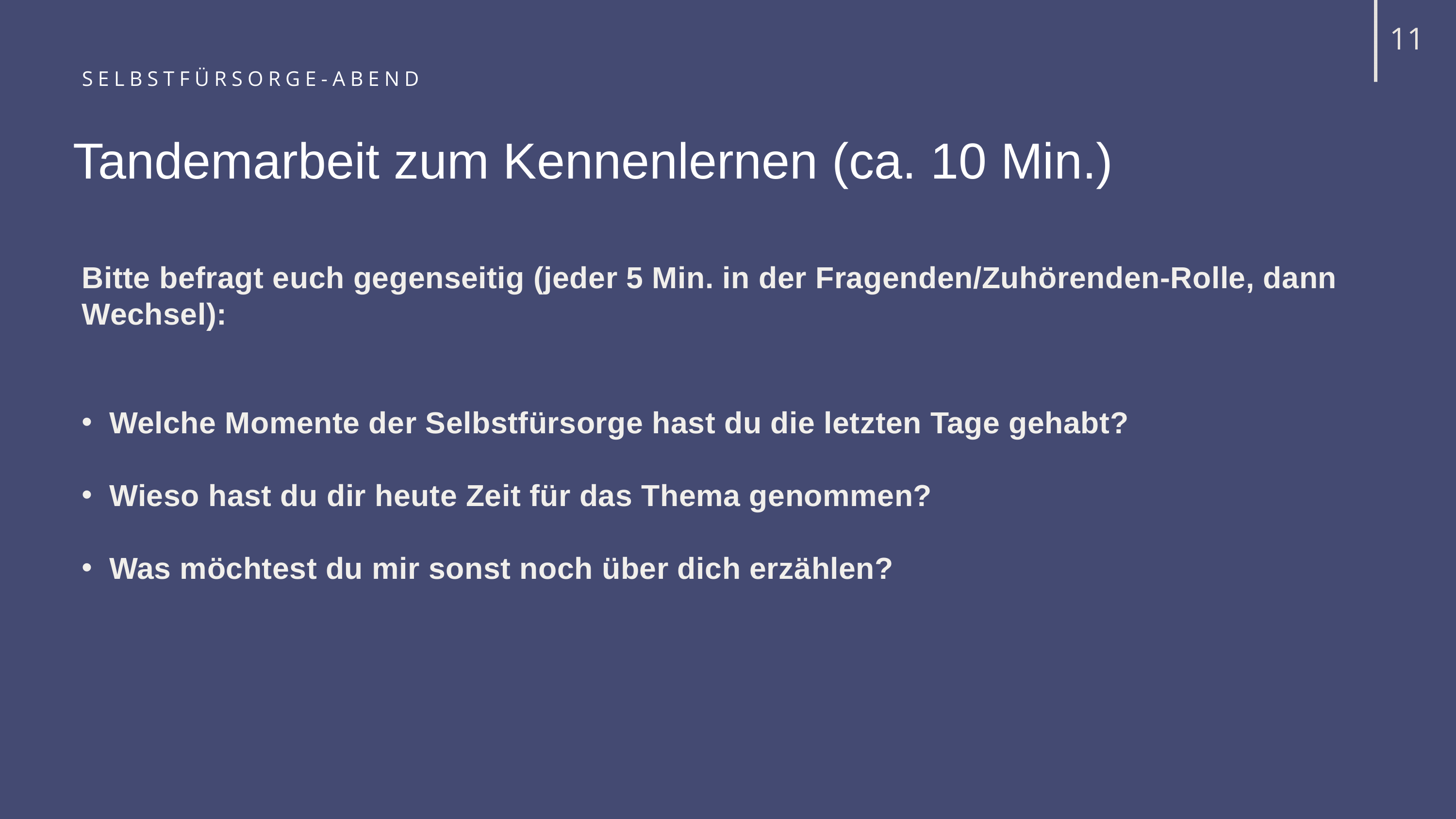

11
SELBSTFÜRSORGE-ABEND
Tandemarbeit zum Kennenlernen (ca. 10 Min.)
Bitte befragt euch gegenseitig (jeder 5 Min. in der Fragenden/Zuhörenden-Rolle, dann Wechsel):

Welche Momente der Selbstfürsorge hast du die letzten Tage gehabt?

Wieso hast du dir heute Zeit für das Thema genommen?

Was möchtest du mir sonst noch über dich erzählen?